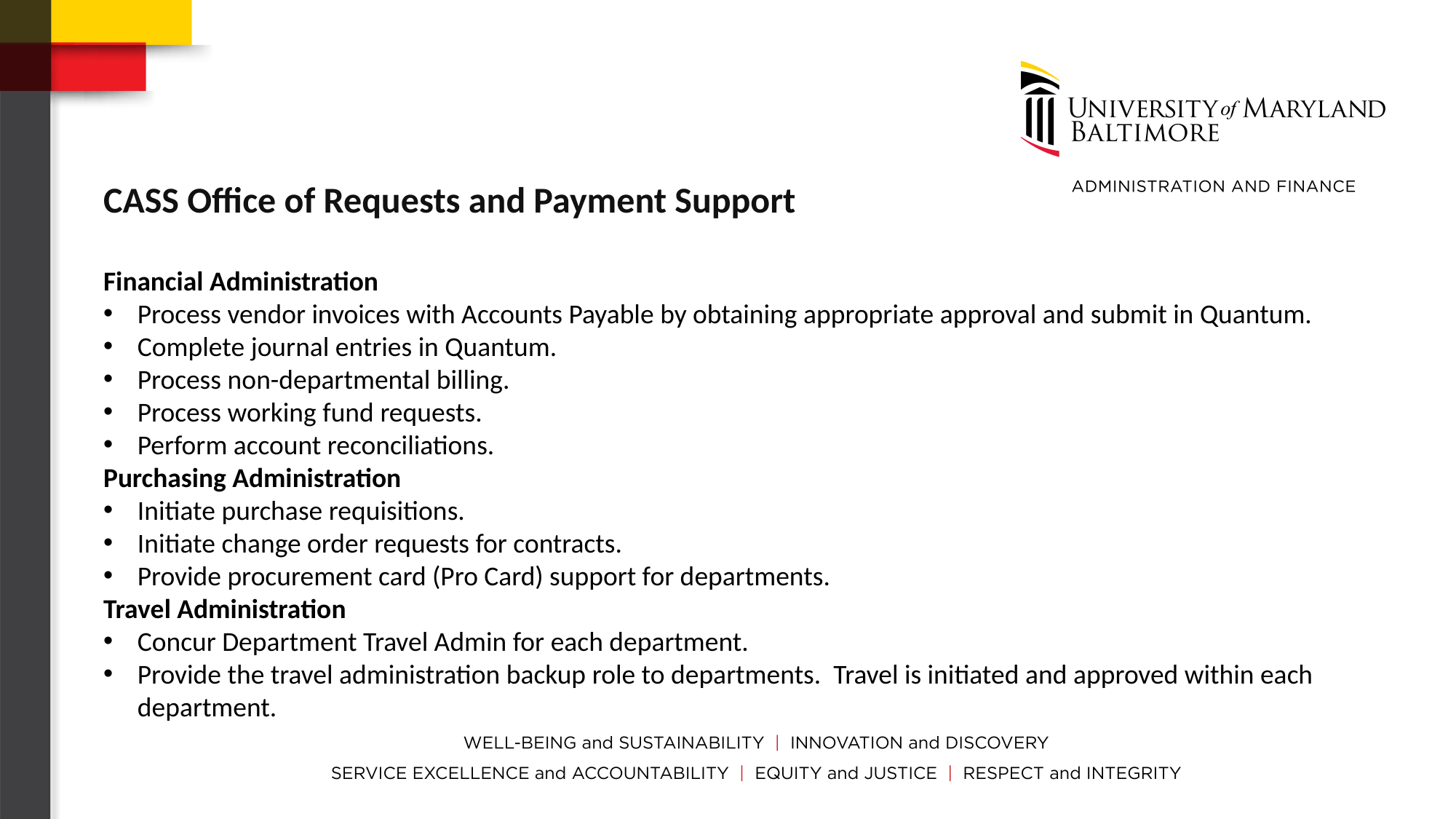

CASS Office of Requests and Payment Support

Financial Administration
Process vendor invoices with Accounts Payable by obtaining appropriate approval and submit in Quantum.
Complete journal entries in Quantum.
Process non-departmental billing.
Process working fund requests.
Perform account reconciliations.
Purchasing Administration
Initiate purchase requisitions.
Initiate change order requests for contracts.
Provide procurement card (Pro Card) support for departments.
Travel Administration
Concur Department Travel Admin for each department.
Provide the travel administration backup role to departments.  Travel is initiated and approved within each department.